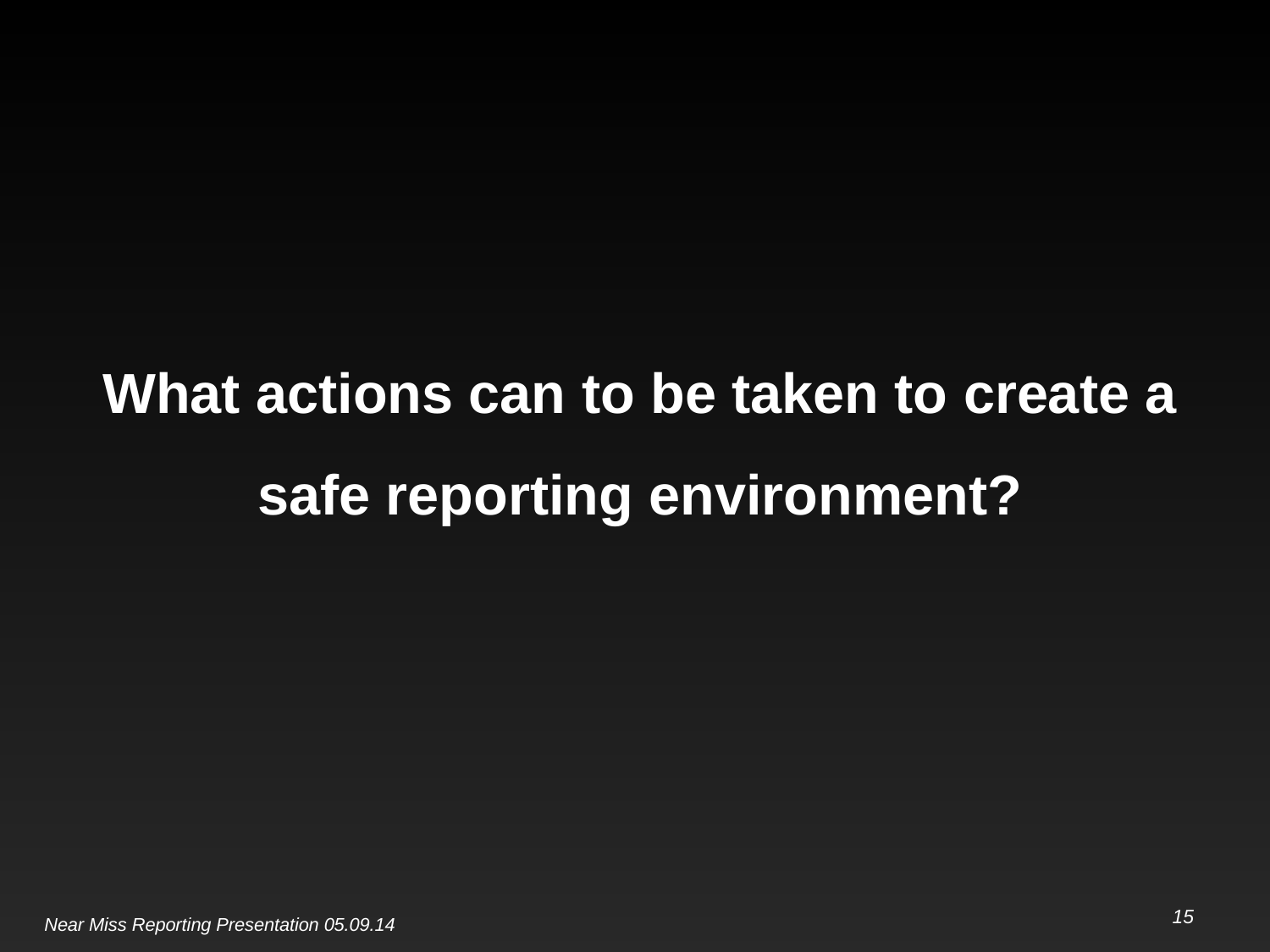

# What actions can to be taken to create a safe reporting environment?

15